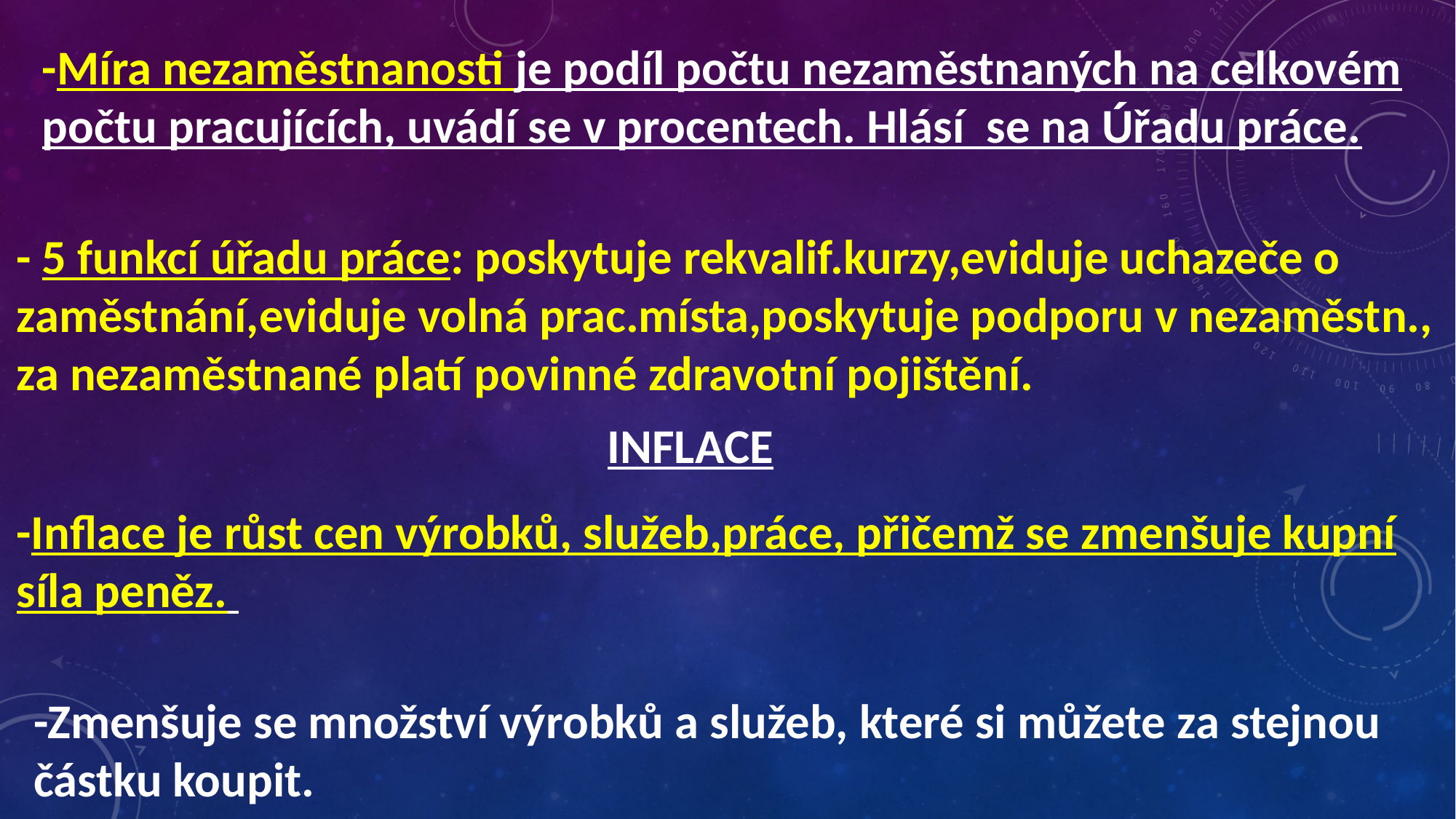

-Míra nezaměstnanosti je podíl počtu nezaměstnaných na celkovém počtu pracujících, uvádí se v procentech. Hlásí  se na Úřadu práce.
- 5 funkcí úřadu práce: poskytuje rekvalif.kurzy,eviduje uchazeče o zaměstnání,eviduje volná prac.místa,poskytuje podporu v nezaměstn.,
za nezaměstnané platí povinné zdravotní pojištění.
INFLACE
-Inflace je růst cen výrobků, služeb,práce, přičemž se zmenšuje kupní síla peněz.
-Zmenšuje se množství výrobků a služeb, které si můžete za stejnou částku koupit.